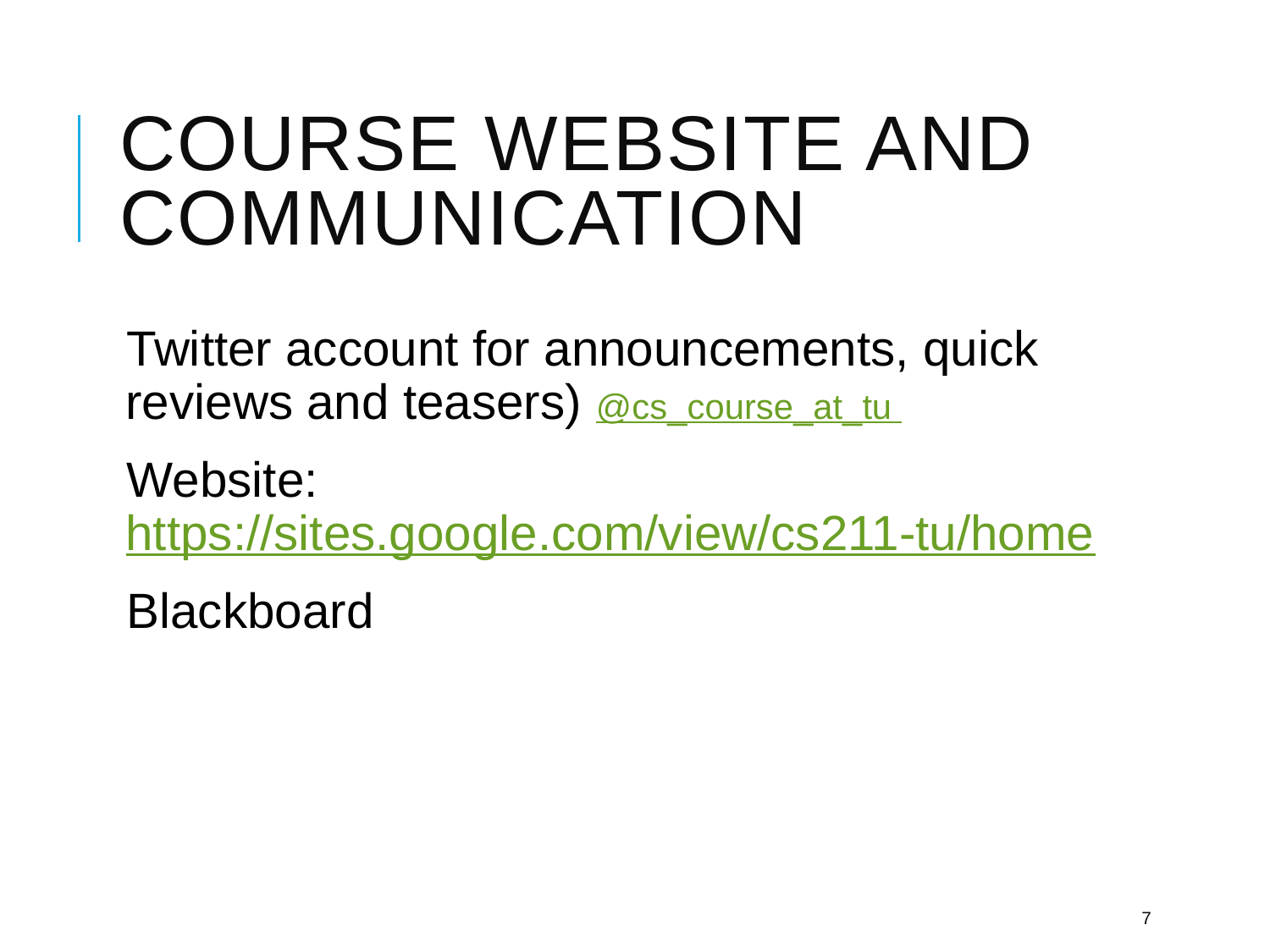

# Course website and communication
Twitter account for announcements, quick reviews and teasers) @cs_course_at_tu
Website: https://sites.google.com/view/cs211-tu/home
Blackboard

7